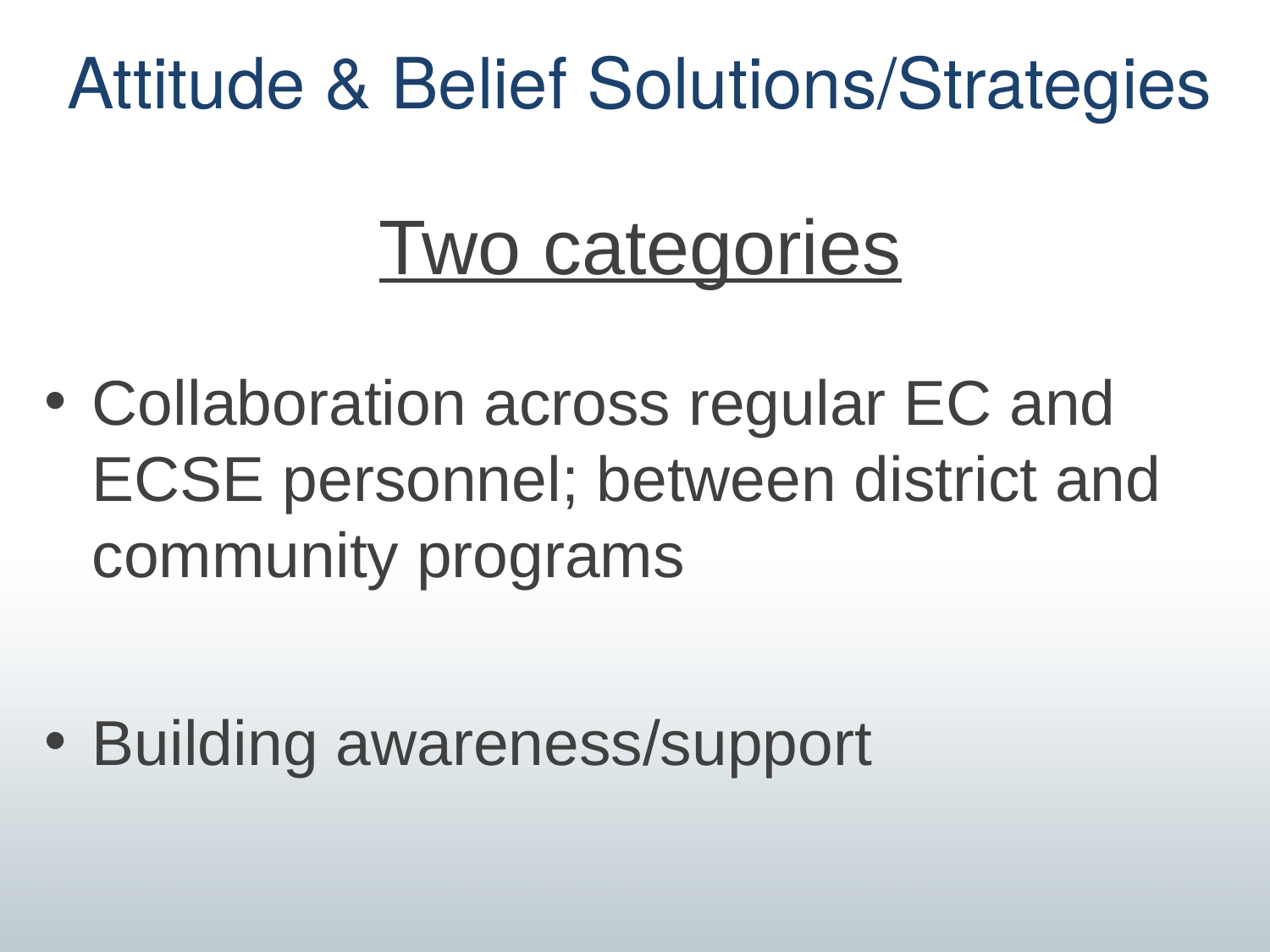

# Attitude & Belief Solutions/Strategies
Two categories

Collaboration across regular EC and ECSE personnel; between district and community programs

Building awareness/support